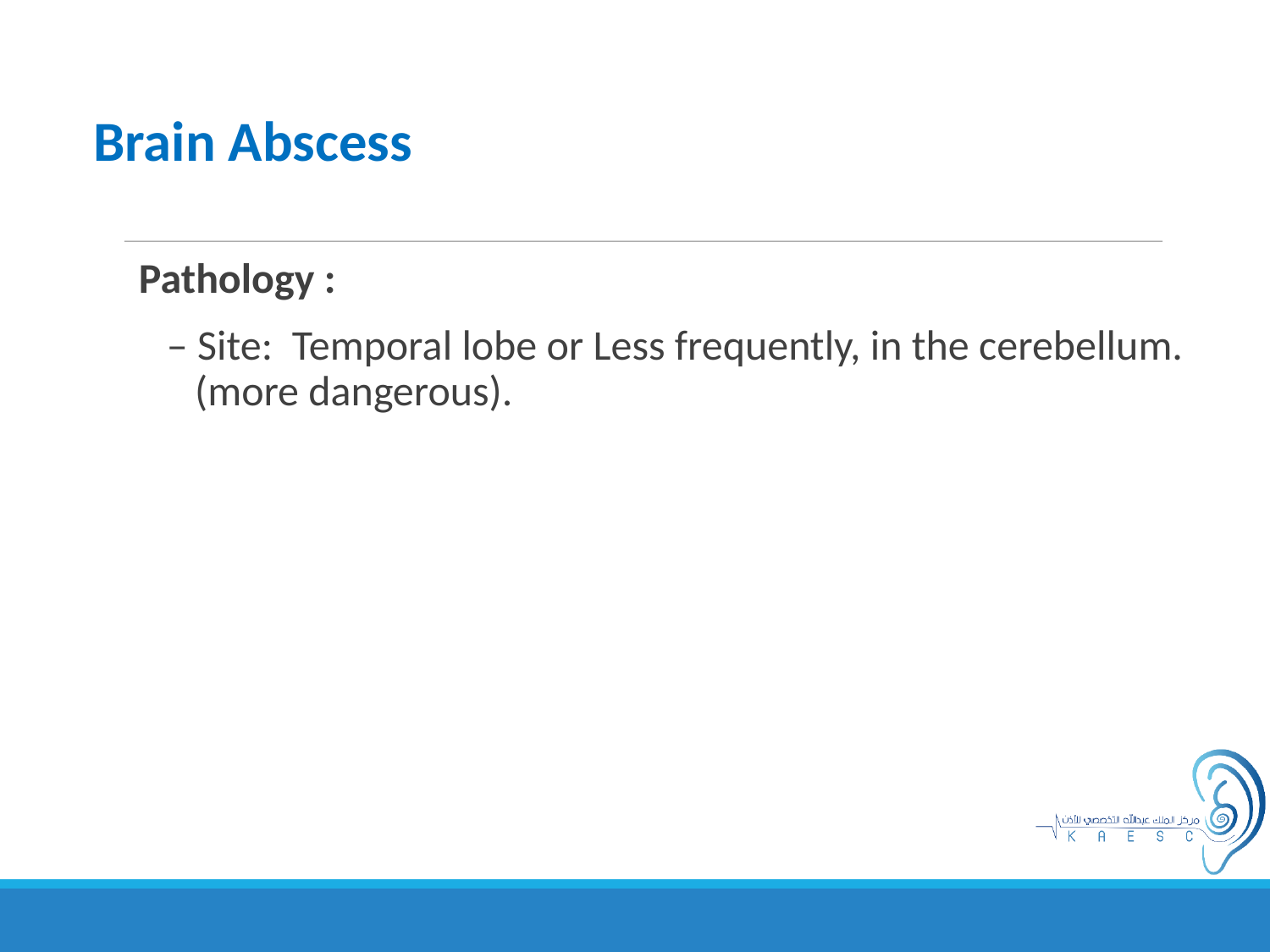

Brain Abscess
Pathology :
– Site:  Temporal lobe or Less frequently, in the cerebellum. (more dangerous).